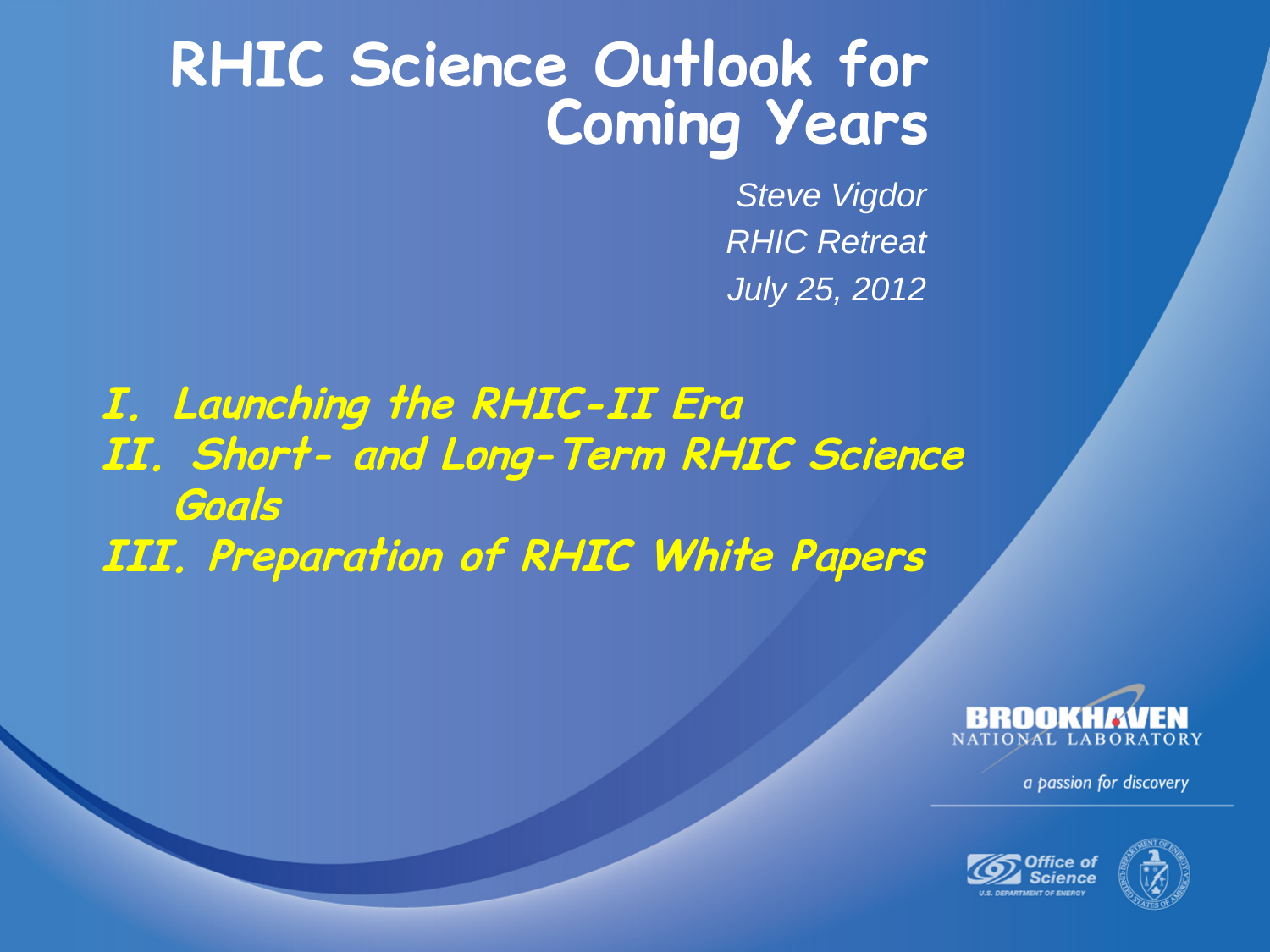

# RHIC Science Outlook for Coming Years
Steve Vigdor
RHIC Retreat
July 25, 2012
Launching the RHIC-II Era
 Short- and Long-Term RHIC Science Goals
 Preparation of RHIC White Papers